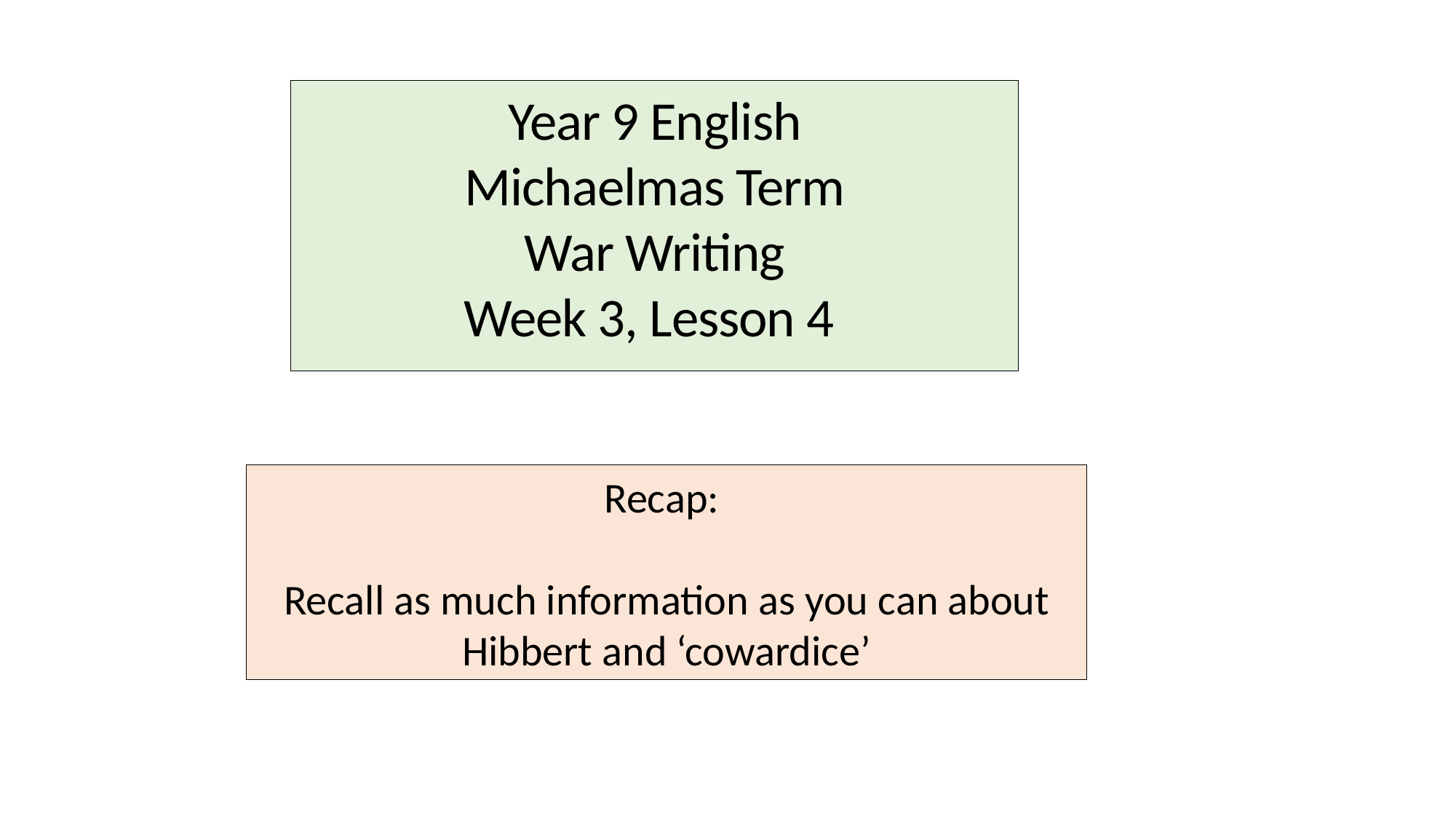

Year 9 English
Michaelmas Term
War Writing
Week 3, Lesson 4

Recap:

Recall as much information as you can about Hibbert and ‘cowardice’